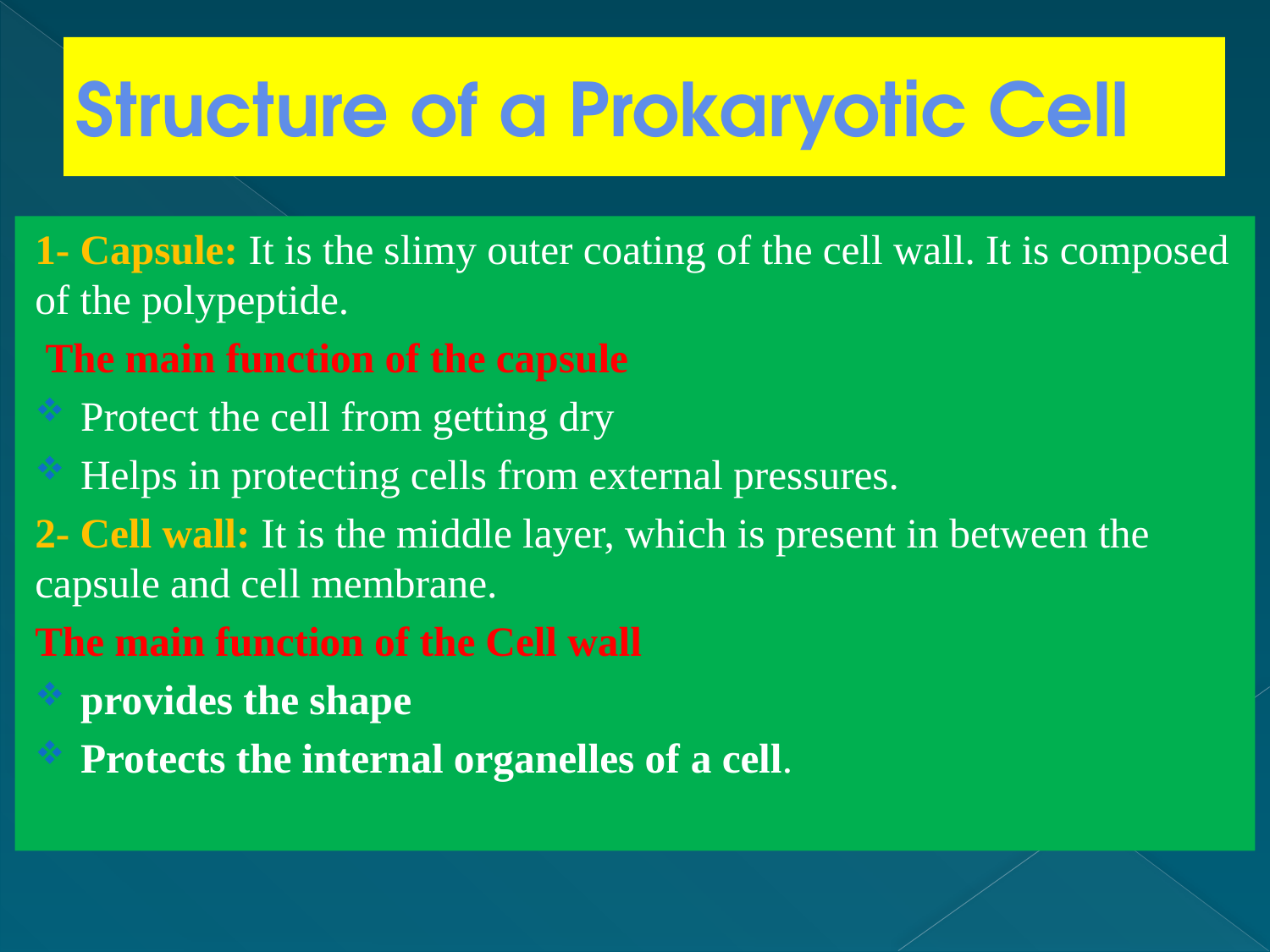

# Structure of a Prokaryotic Cell
1- Capsule: It is the slimy outer coating of the cell wall. It is composed of the polypeptide.
 The main function of the capsule
Protect the cell from getting dry
Helps in protecting cells from external pressures.
2- Cell wall: It is the middle layer, which is present in between the capsule and cell membrane.
The main function of the Cell wall
provides the shape
Protects the internal organelles of a cell.